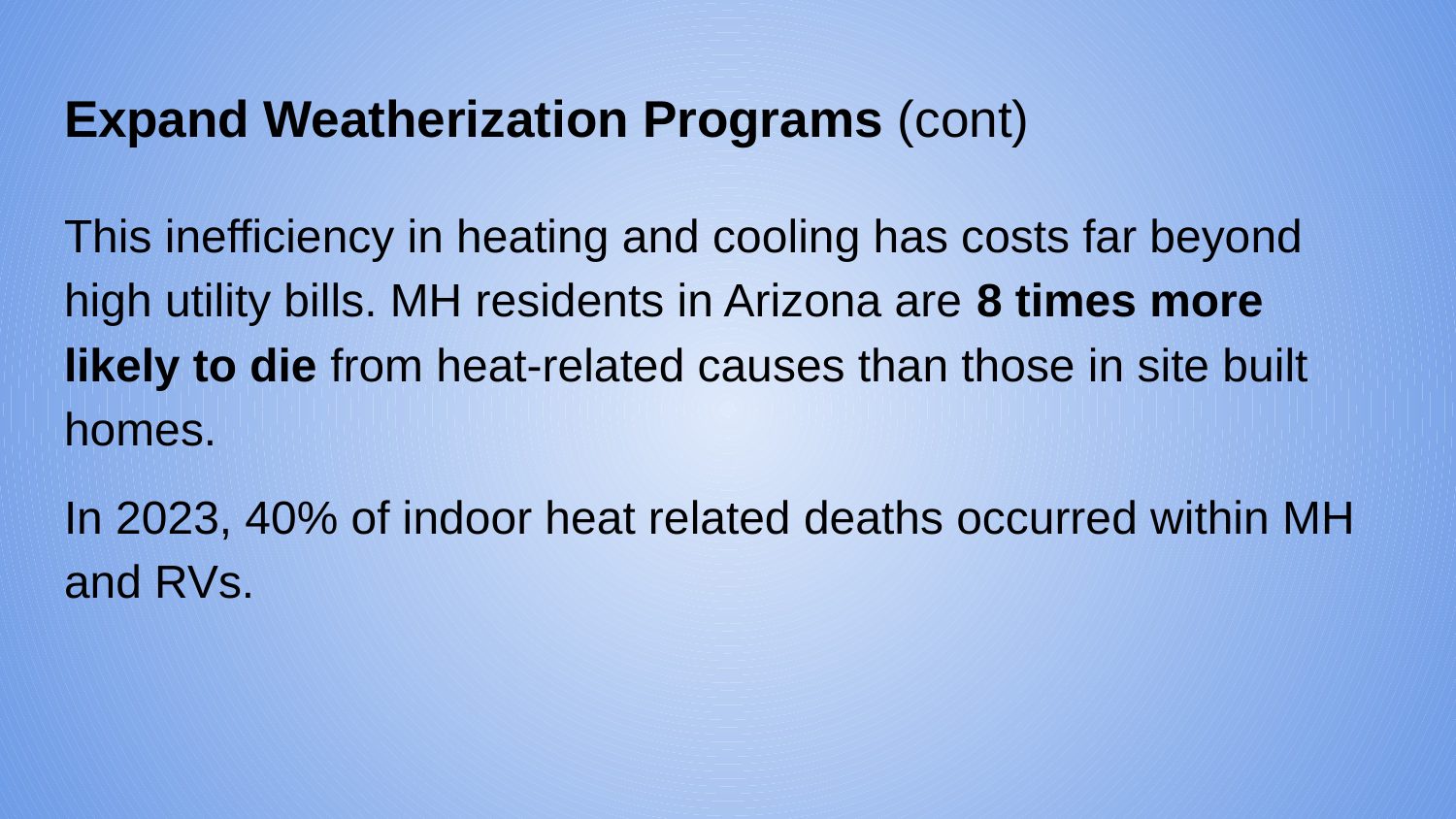

# Expand Weatherization Programs (cont)
This inefficiency in heating and cooling has costs far beyond high utility bills. MH residents in Arizona are 8 times more likely to die from heat-related causes than those in site built homes.
In 2023, 40% of indoor heat related deaths occurred within MH and RVs.